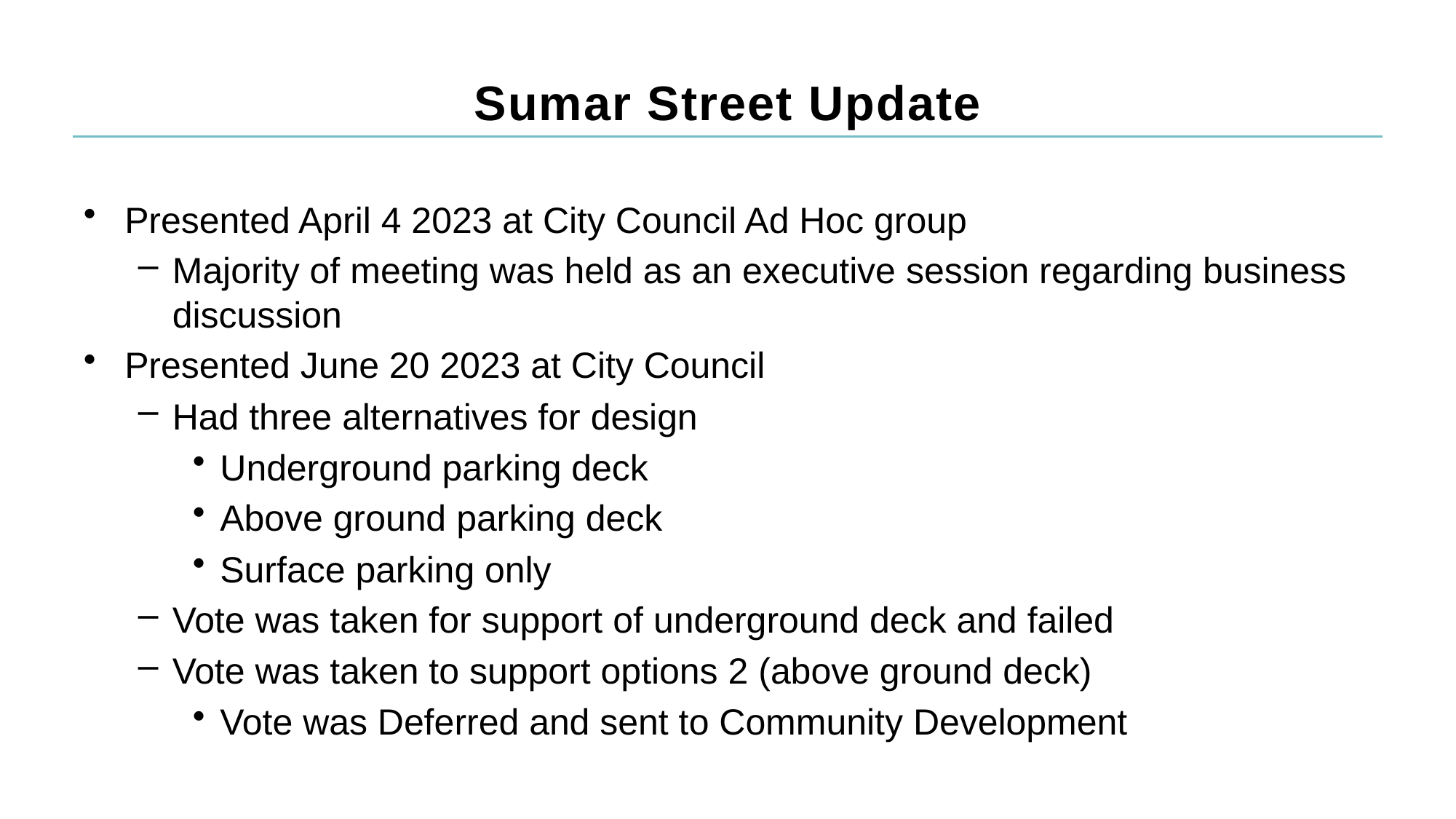

# Sumar Street Update
Presented April 4 2023 at City Council Ad Hoc group
Majority of meeting was held as an executive session regarding business discussion
Presented June 20 2023 at City Council
Had three alternatives for design
Underground parking deck
Above ground parking deck
Surface parking only
Vote was taken for support of underground deck and failed
Vote was taken to support options 2 (above ground deck)
Vote was Deferred and sent to Community Development